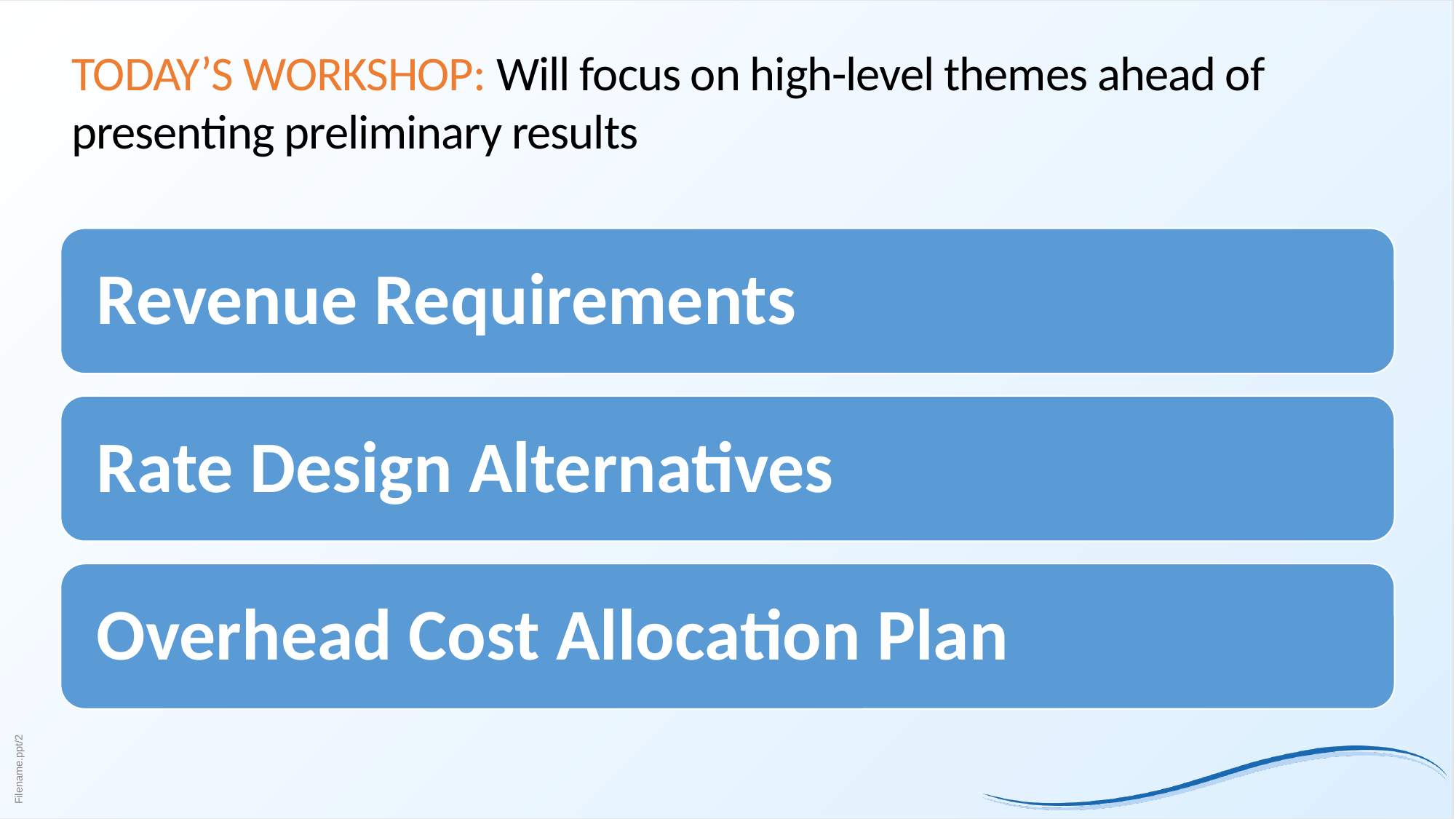

# Today’s Workshop: Will focus on high-level themes ahead of presenting preliminary results
Revenue Requirements
Rate Design Alternatives
Overhead Cost Allocation Plan